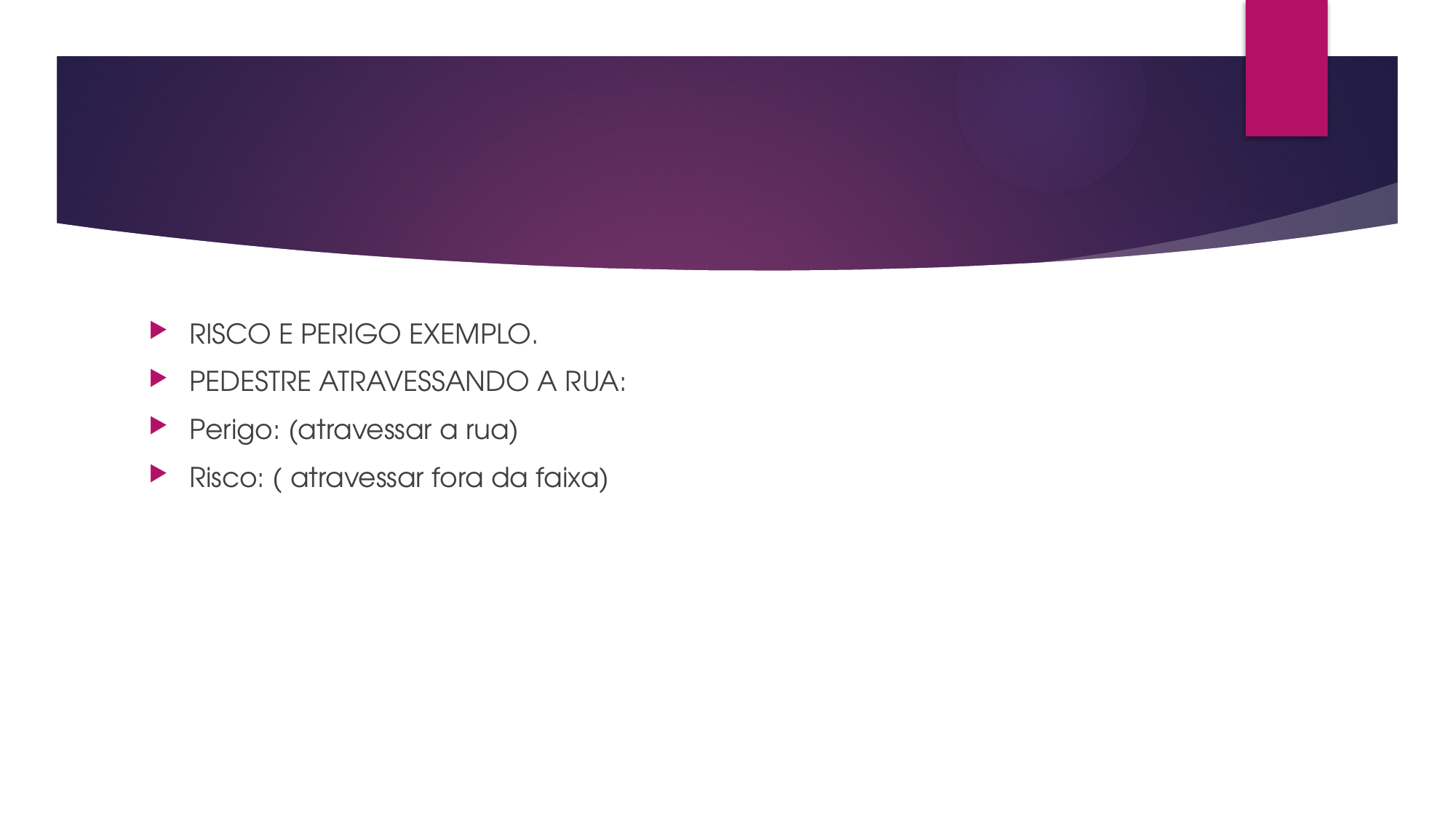

#
RISCO E PERIGO EXEMPLO.
PEDESTRE ATRAVESSANDO A RUA:
Perigo: (atravessar a rua)
Risco: ( atravessar fora da faixa)